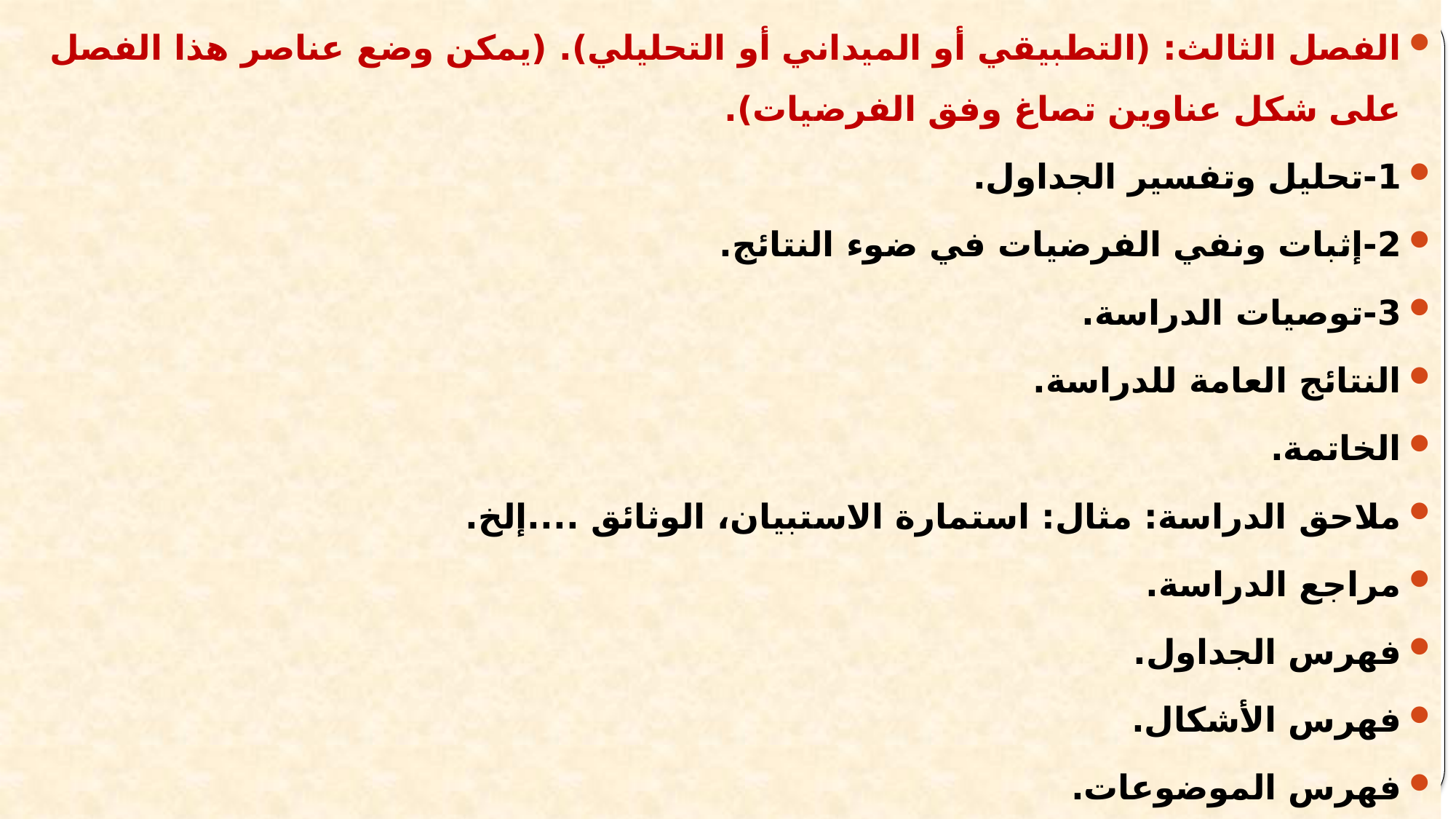

الفصل الثالث: (التطبيقي أو الميداني أو التحليلي). (يمكن وضع عناصر هذا الفصل على شكل عناوين تصاغ وفق الفرضيات).
1-تحليل وتفسير الجداول.
2-إثبات ونفي الفرضيات في ضوء النتائج.
3-توصيات الدراسة.
النتائج العامة للدراسة.
الخاتمة.
ملاحق الدراسة: مثال: استمارة الاستبيان، الوثائق ....إلخ.
مراجع الدراسة.
فهرس الجداول.
فهرس الأشكال.
فهرس الموضوعات.